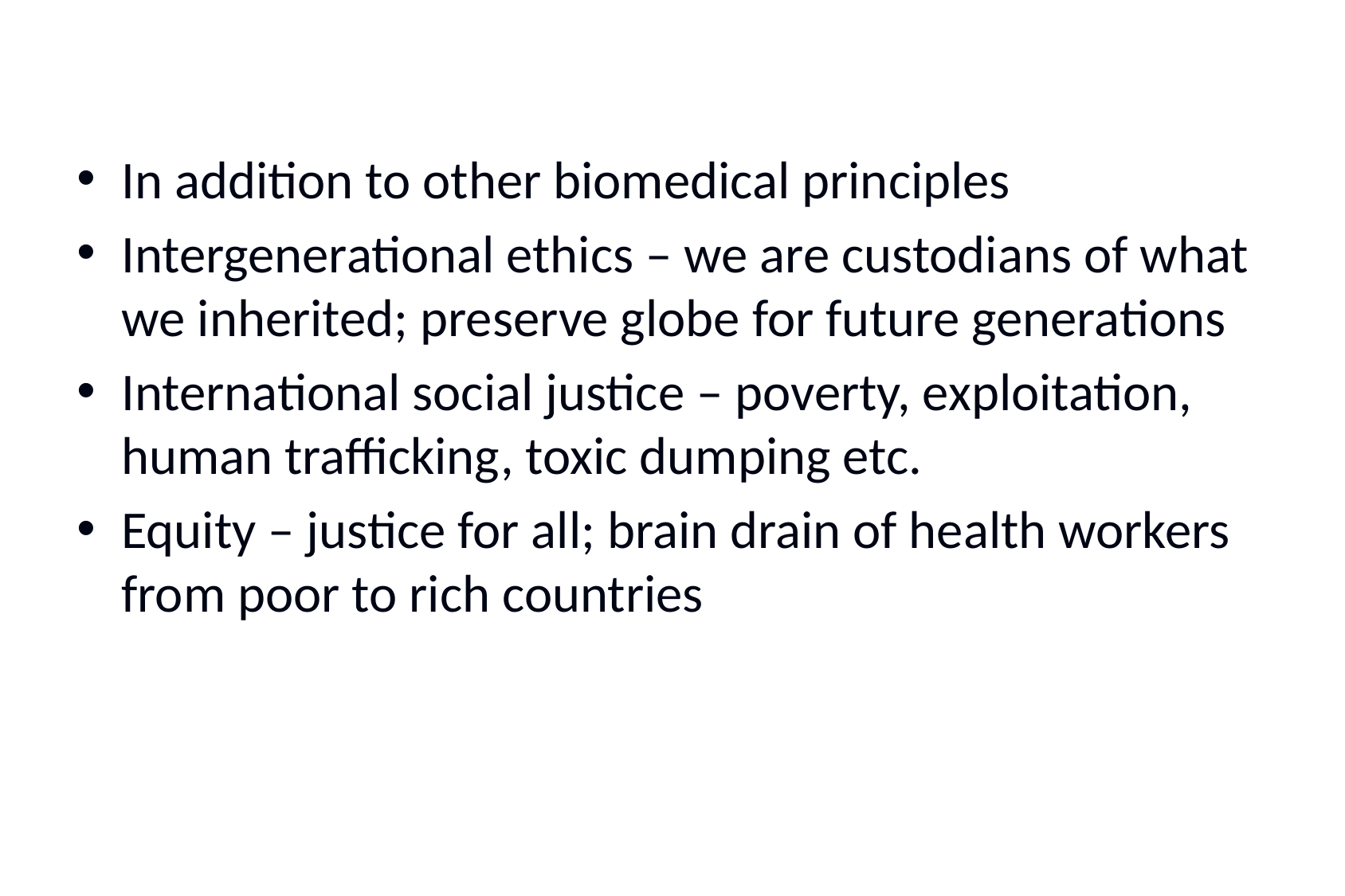

In addition to other biomedical principles
Intergenerational ethics – we are custodians of what we inherited; preserve globe for future generations
International social justice – poverty, exploitation, human trafficking, toxic dumping etc.
Equity – justice for all; brain drain of health workers from poor to rich countries